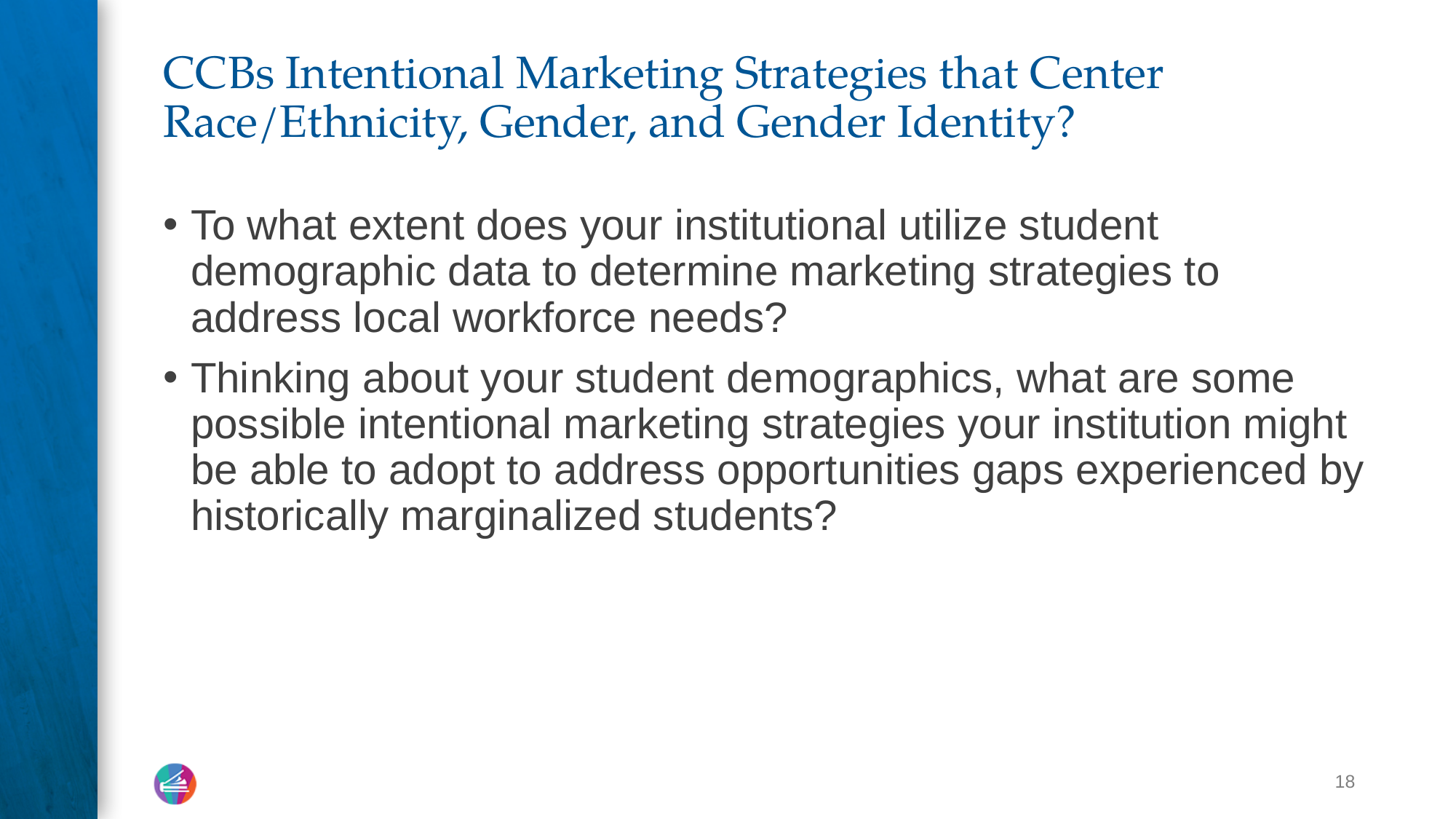

# CCBs Intentional Marketing Strategies that Center Race/Ethnicity, Gender, and Gender Identity?
To what extent does your institutional utilize student demographic data to determine marketing strategies to address local workforce needs?
Thinking about your student demographics, what are some possible intentional marketing strategies your institution might be able to adopt to address opportunities gaps experienced by historically marginalized students?

18